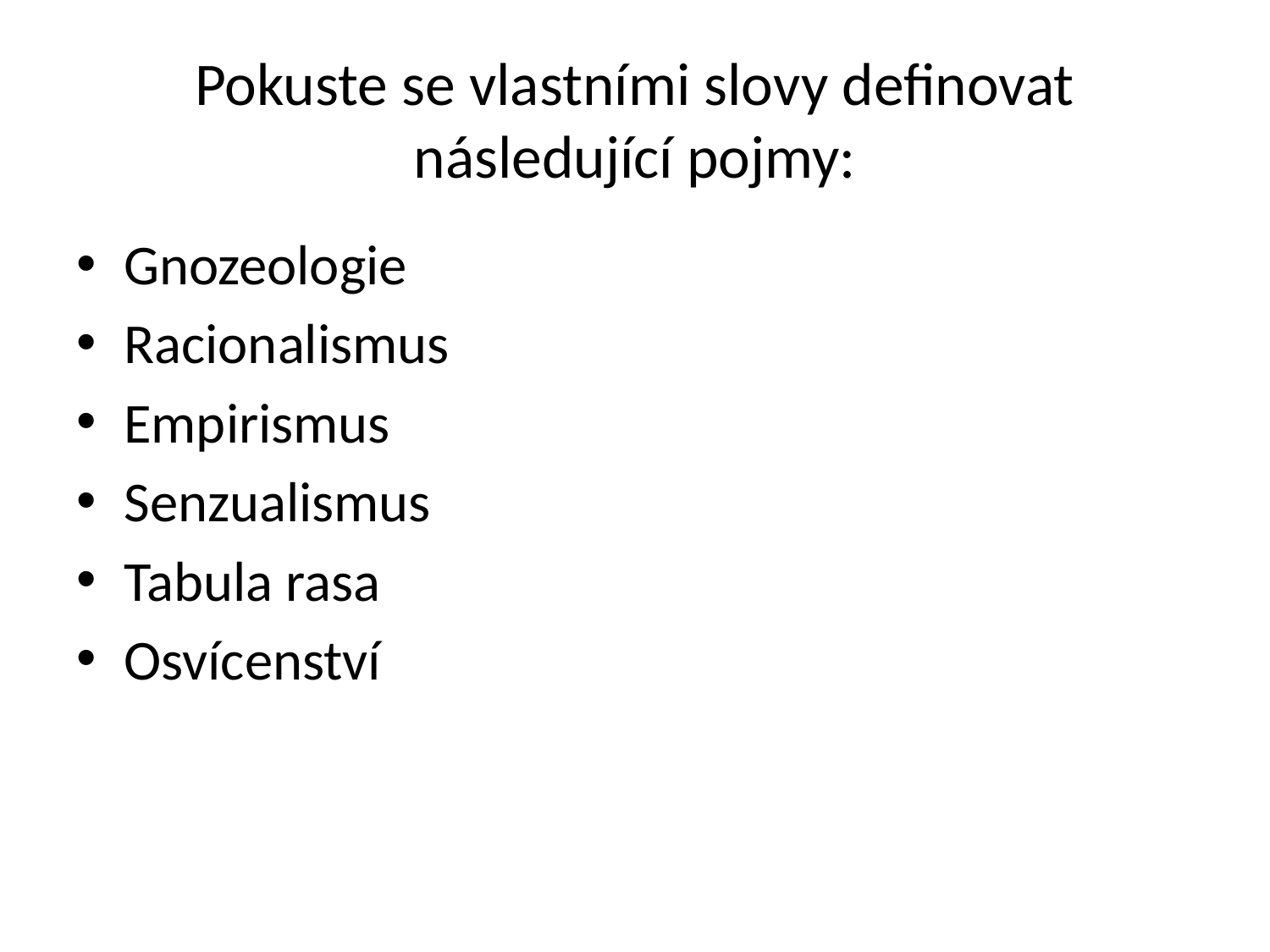

# Pokuste se vlastními slovy definovat následující pojmy:
Gnozeologie
Racionalismus
Empirismus
Senzualismus
Tabula rasa
Osvícenství